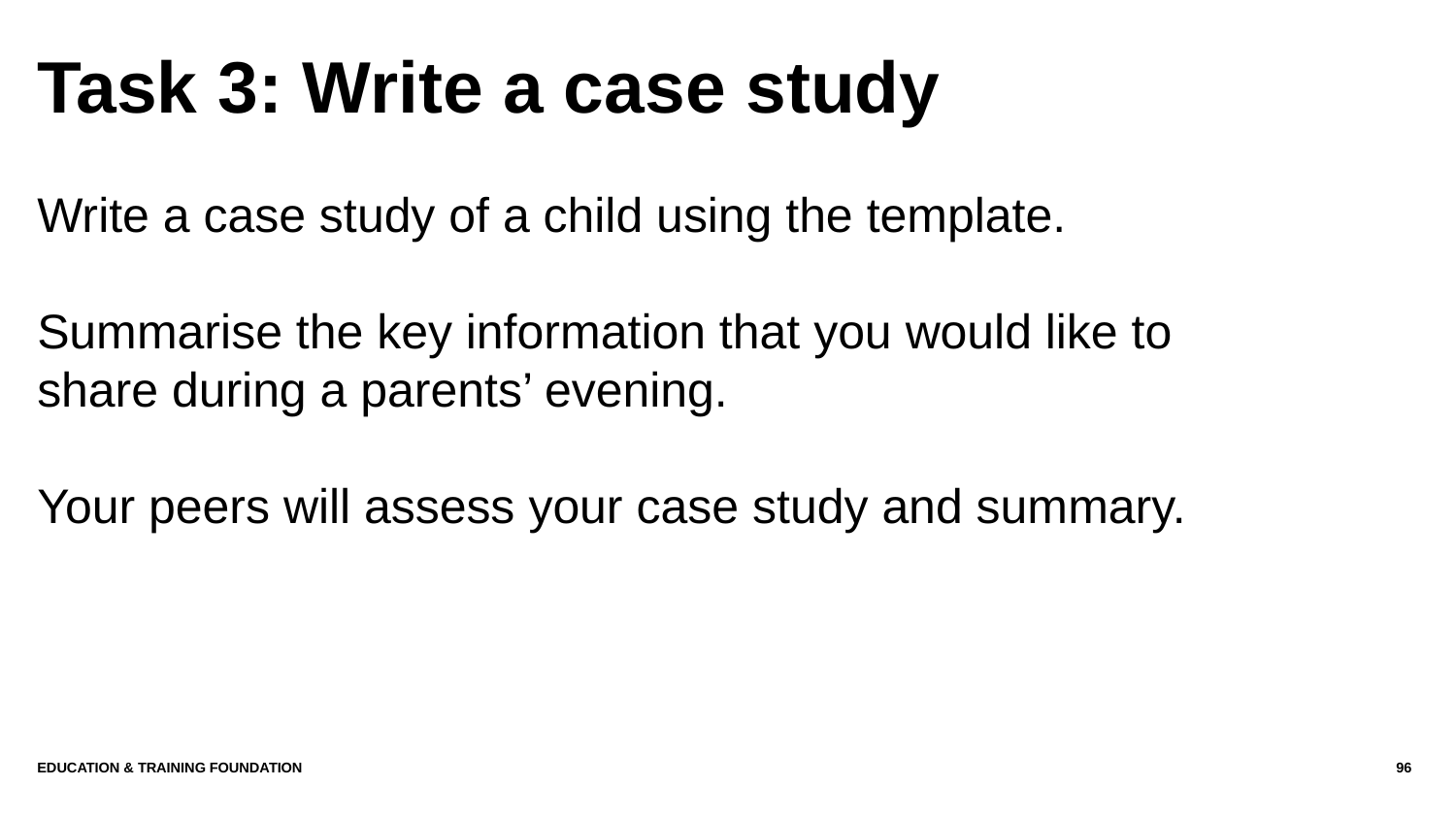

# Task 3: Write a case study
Write a case study of a child using the template.

Summarise the key information that you would like to share during a parents’ evening.

Your peers will assess your case study and summary.

Education & Training Foundation
96